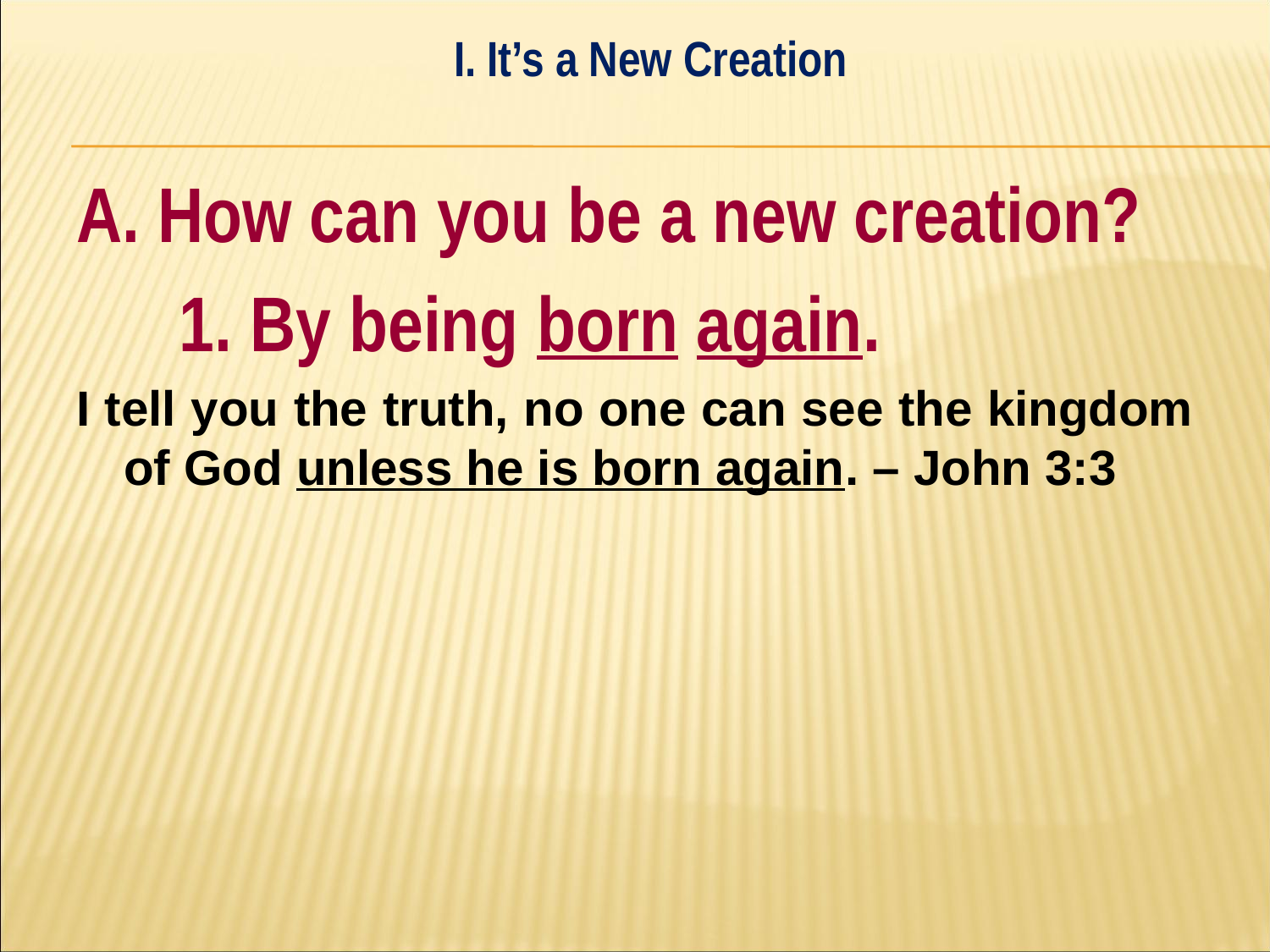

I. It’s a New Creation
#
A. How can you be a new creation?
	1. By being born again.
I tell you the truth, no one can see the kingdom of God unless he is born again. – John 3:3